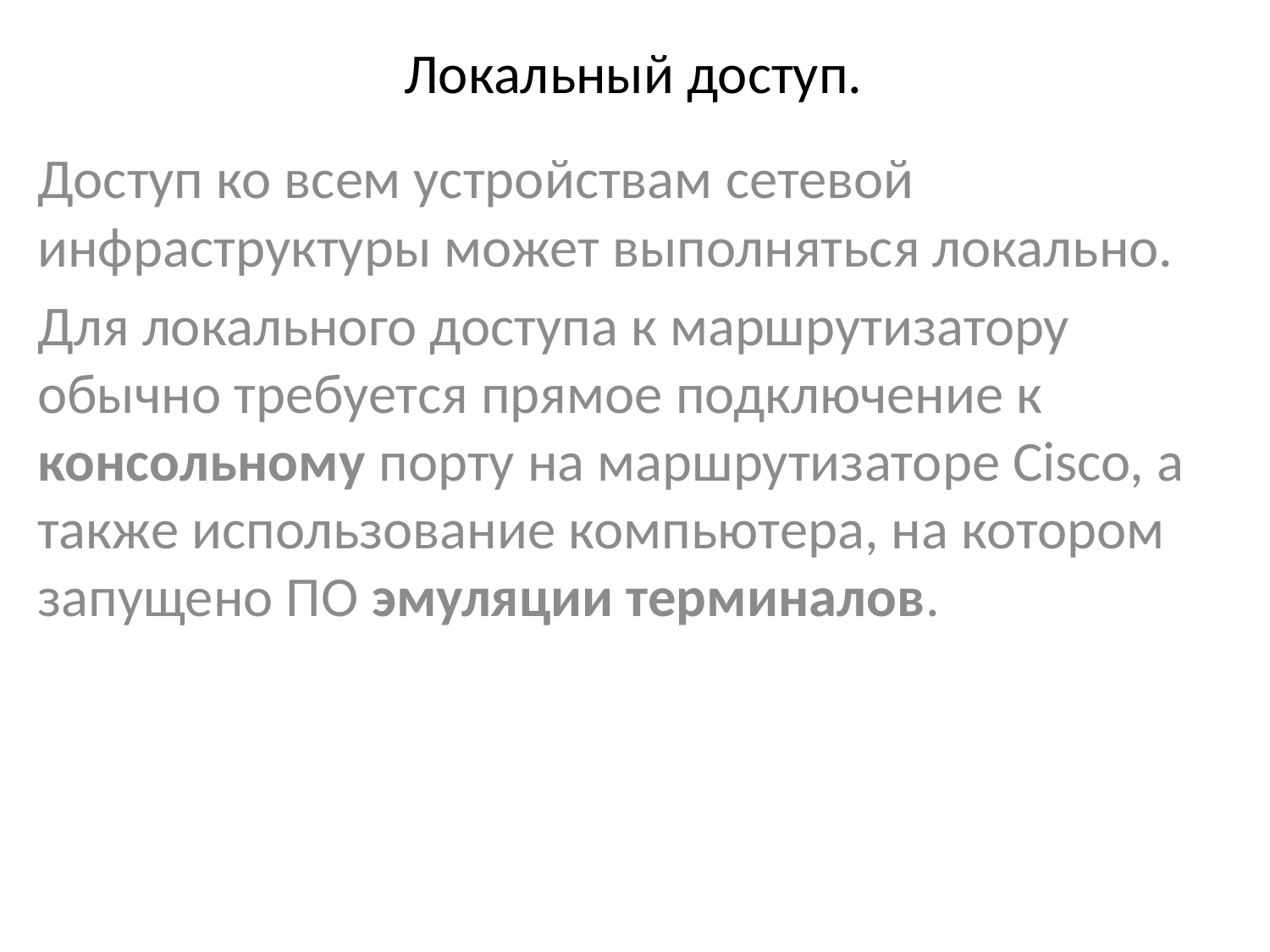

# Локальный доступ.
Доступ ко всем устройствам сетевой инфраструктуры может выполняться локально.
Для локального доступа к маршрутизатору обычно требуется прямое подключение к консольному порту на маршрутизаторе Cisco, а также использование компьютера, на котором запущено ПО эмуляции терминалов.